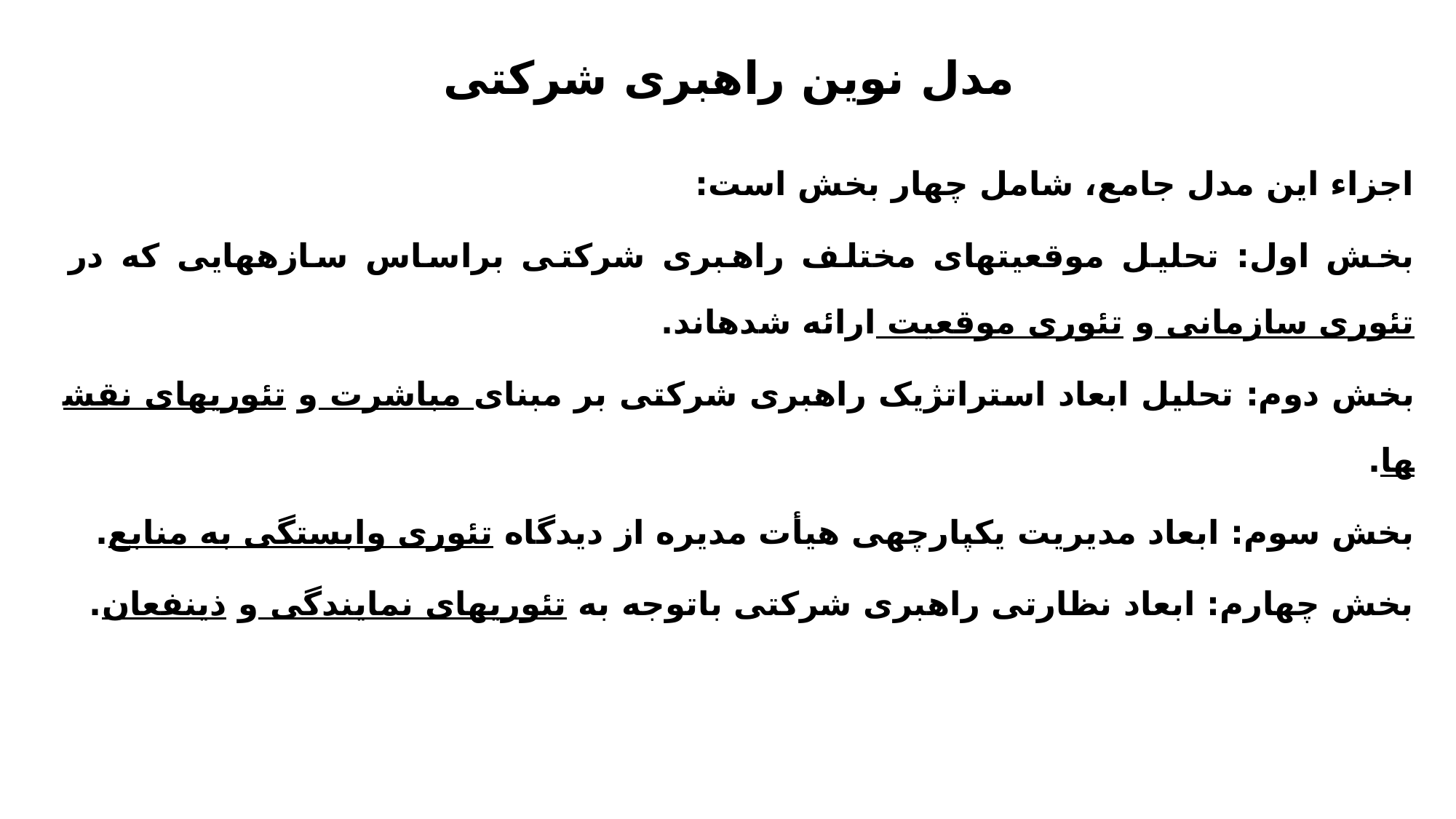

# مدل نوین راهبری شرکتی
اجزاء این مدل جامع، شامل چهار بخش است:
بخش اول: تحلیل موقعیت­های مختلف راهبری شرکتی براساس سازه­هایی که در تئوری سازمانی و تئوری موقعیت ارائه شده­اند.
بخش دوم: تحلیل ابعاد استراتژیک راهبری شرکتی بر مبنای مباشرت و تئوری­های نقش­ها.
بخش سوم: ابعاد مدیریت یکپارچه­ی هیأت مدیره از دیدگاه تئوری وابستگی به منابع.
بخش چهارم: ابعاد نظارتی راهبری شرکتی باتوجه به تئوری­های نمایندگی و ذینفعان.
7